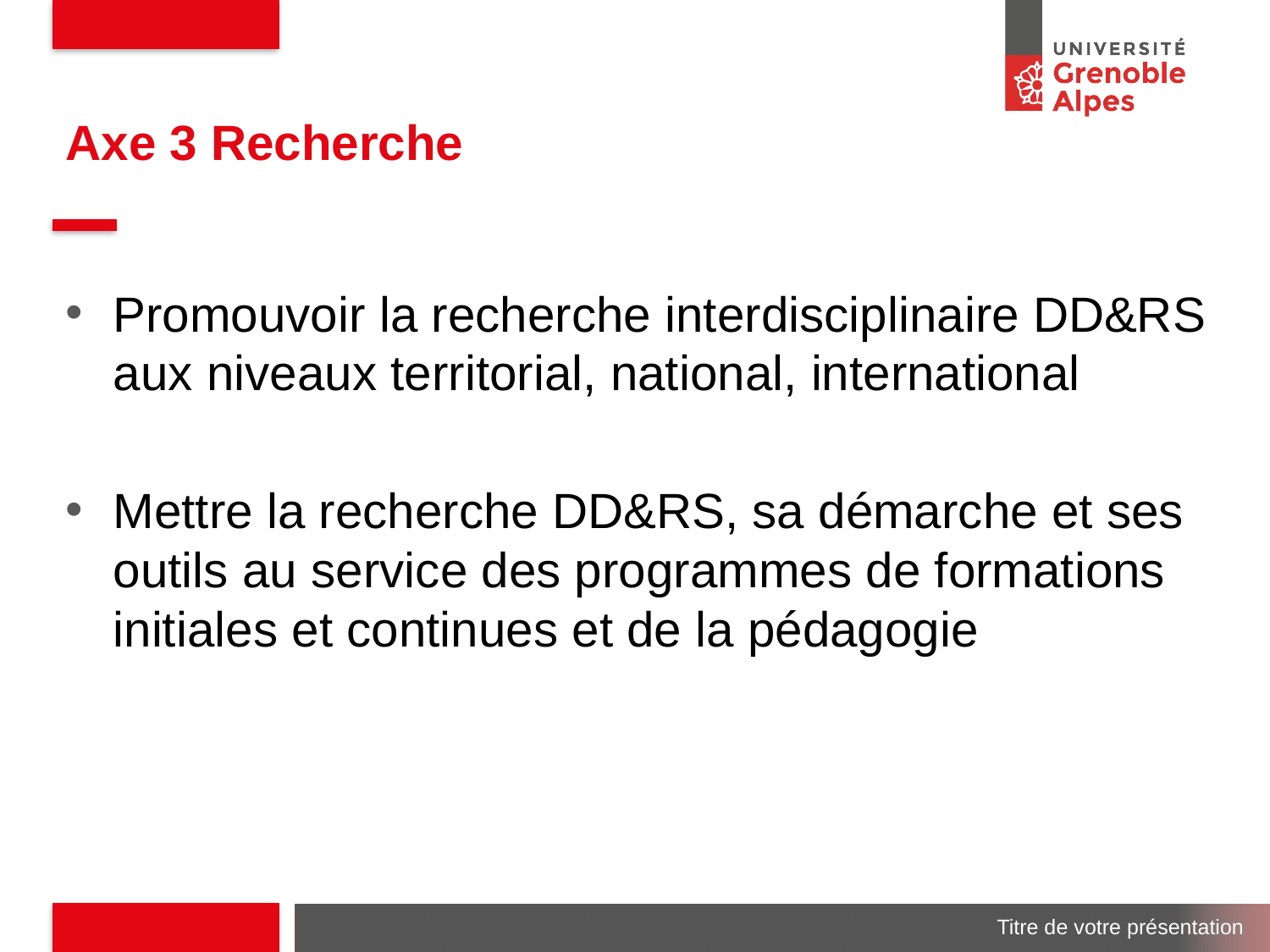

# Axe 3 Recherche
Promouvoir la recherche interdisciplinaire DD&RS aux niveaux territorial, national, international

Mettre la recherche DD&RS, sa démarche et ses outils au service des programmes de formations initiales et continues et de la pédagogie
Titre de votre présentation